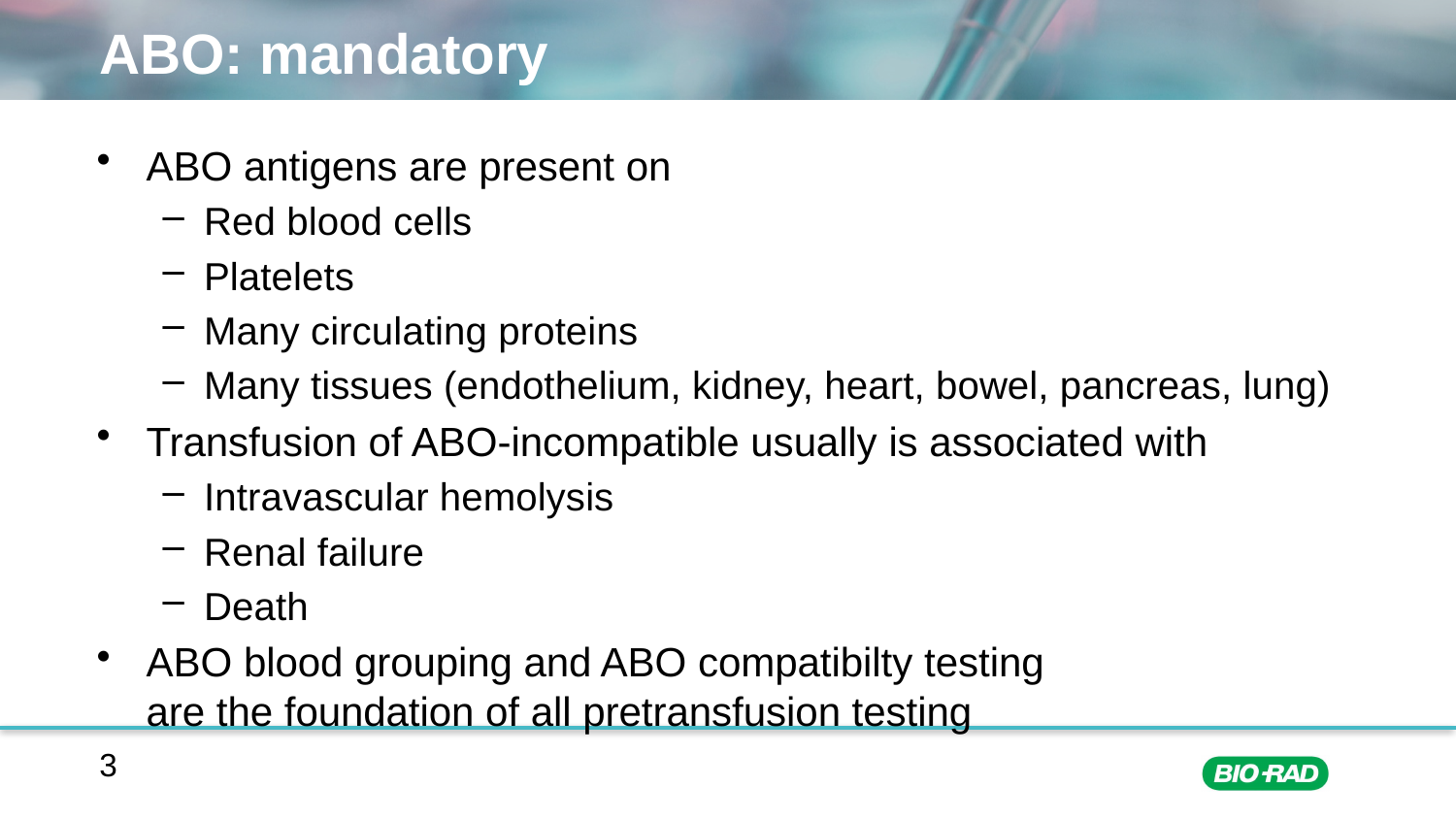

# ABO: mandatory
ABO antigens are present on
Red blood cells
Platelets
Many circulating proteins
Many tissues (endothelium, kidney, heart, bowel, pancreas, lung)
Transfusion of ABO-incompatible usually is associated with
Intravascular hemolysis
Renal failure
Death
ABO blood grouping and ABO compatibilty testing
are the foundation of all pretransfusion testing